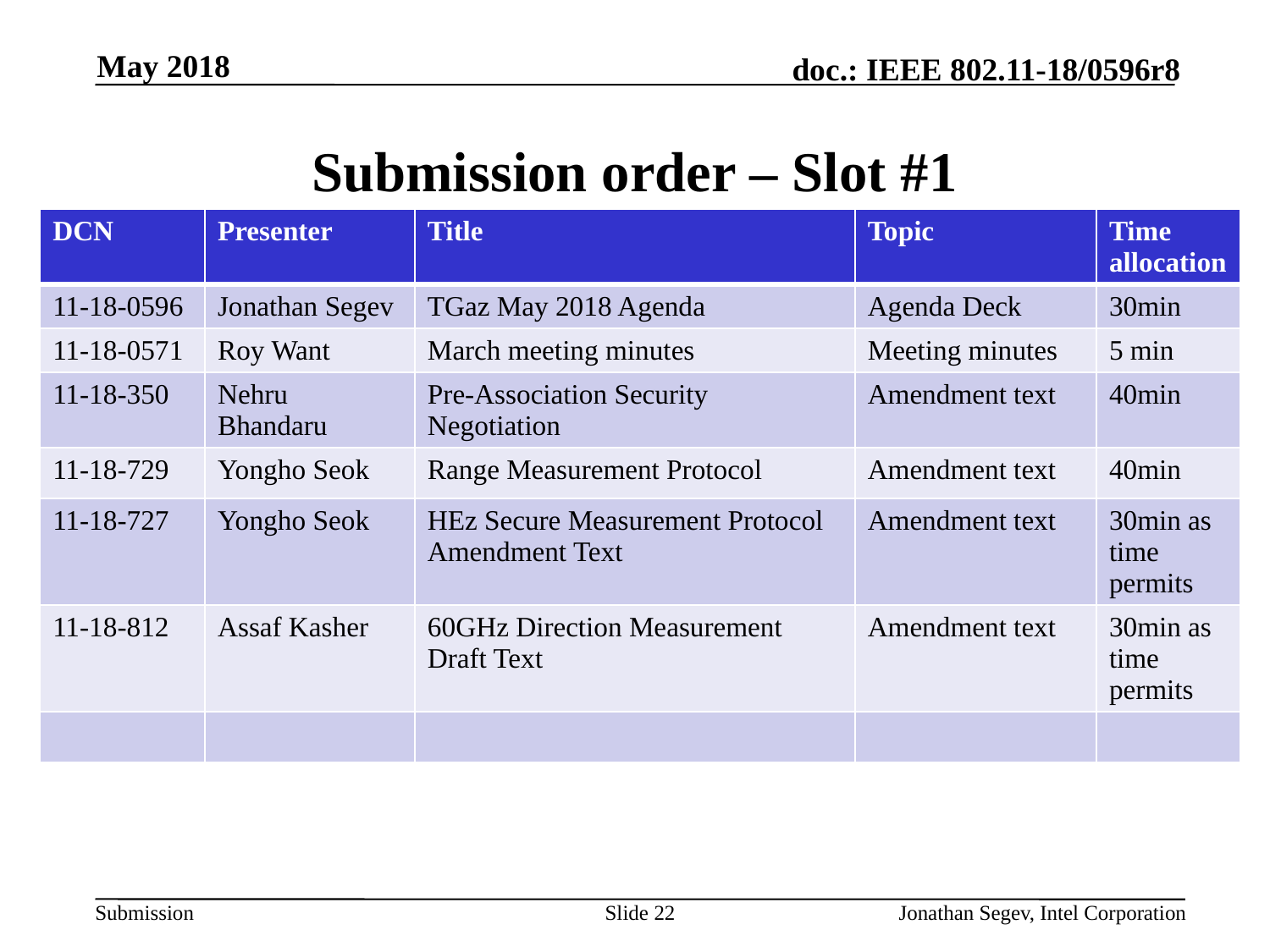

May 2018
# Submission order – Slot #1
| DCN | Presenter | Title | Topic | Time allocation |
| --- | --- | --- | --- | --- |
| 11-18-0596 | Jonathan Segev | TGaz May 2018 Agenda | Agenda Deck | 30min |
| 11-18-0571 | Roy Want | March meeting minutes | Meeting minutes | 5 min |
| 11-18-350 | Nehru Bhandaru | Pre-Association Security Negotiation | Amendment text | 40min |
| 11-18-729 | Yongho Seok | Range Measurement Protocol | Amendment text | 40min |
| 11-18-727 | Yongho Seok | HEz Secure Measurement Protocol Amendment Text | Amendment text | 30min as time permits |
| 11-18-812 | Assaf Kasher | 60GHz Direction Measurement Draft Text | Amendment text | 30min as time permits |
|  |  |  |  |  |
Slide 22
Jonathan Segev, Intel Corporation